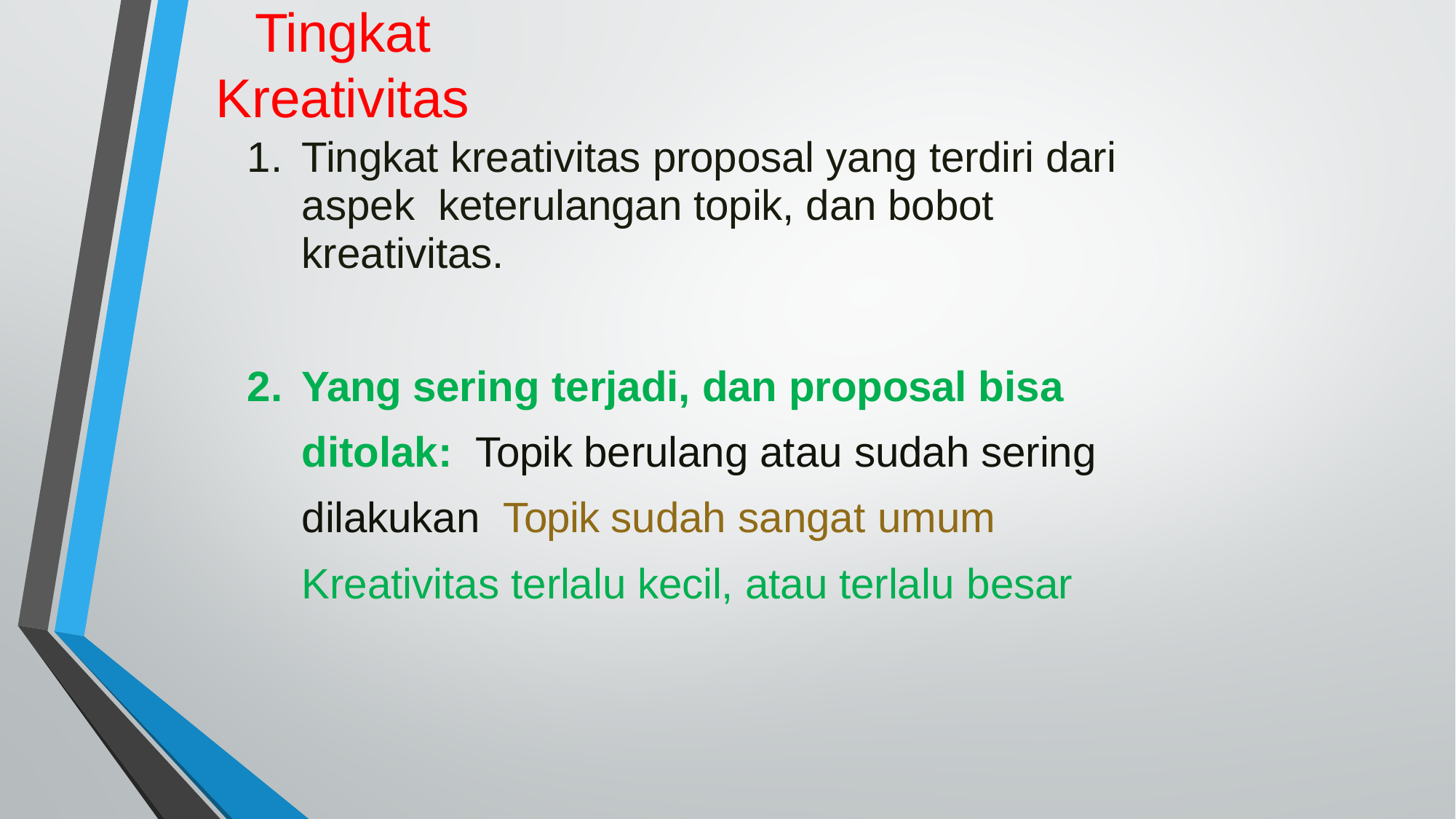

# Tingkat Kreativitas
Tingkat kreativitas proposal yang terdiri dari aspek  keterulangan topik, dan bobot kreativitas.

Yang sering terjadi, dan proposal bisa ditolak:  Topik berulang atau sudah sering dilakukan  Topik sudah sangat umum
Kreativitas terlalu kecil, atau terlalu besar